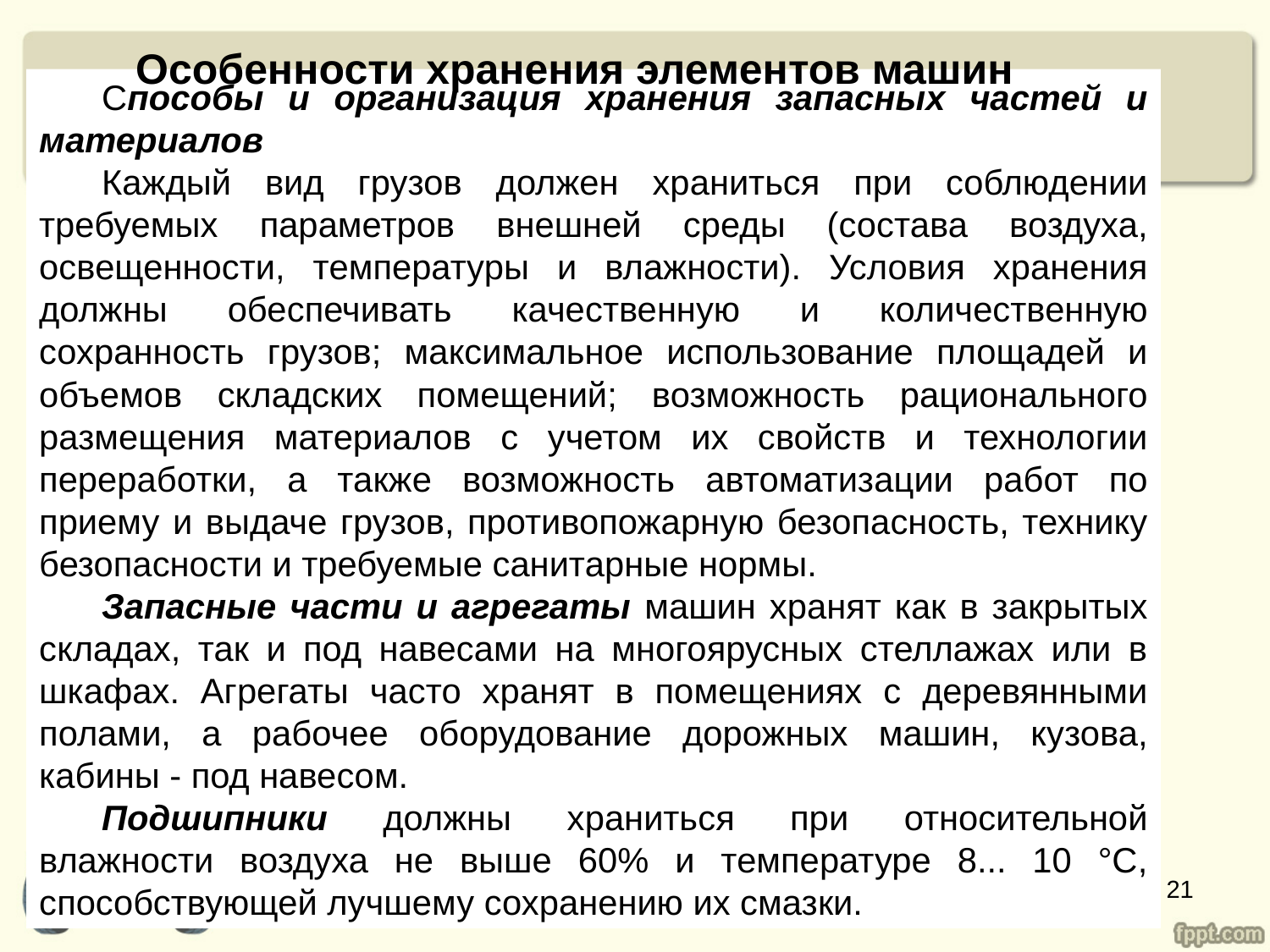

Особенности хранения элементов машин
Способы и организация хранения запасных частей и материалов
Каждый вид грузов должен храниться при соблюдении требуемых параметров внешней среды (состава воздуха, освещенности, температуры и влажности). Условия хранения должны обеспечивать качественную и количественную сохранность грузов; максимальное использование площадей и объемов складских помещений; возмож­ность рационального размещения материалов с учетом их свойств и технологии переработки, а также возможность автоматизации ра­бот по приему и выдаче грузов, противопожарную безопасность, технику безопасности и требуемые санитарные нормы.
Запасные части и агрегаты машин хранят как в закрытых складах, так и под навесами на многоярусных стеллажах или в шкафах. Агрегаты часто хранят в помещениях с деревянными полами, а рабочее оборудование дорожных машин, кузова, кабины - под навесом.
Подшипники должны храниться при относительной влажности воздуха не выше 60% и температуре 8... 10 °С, способствующей лучшему сохранению их смазки.
21